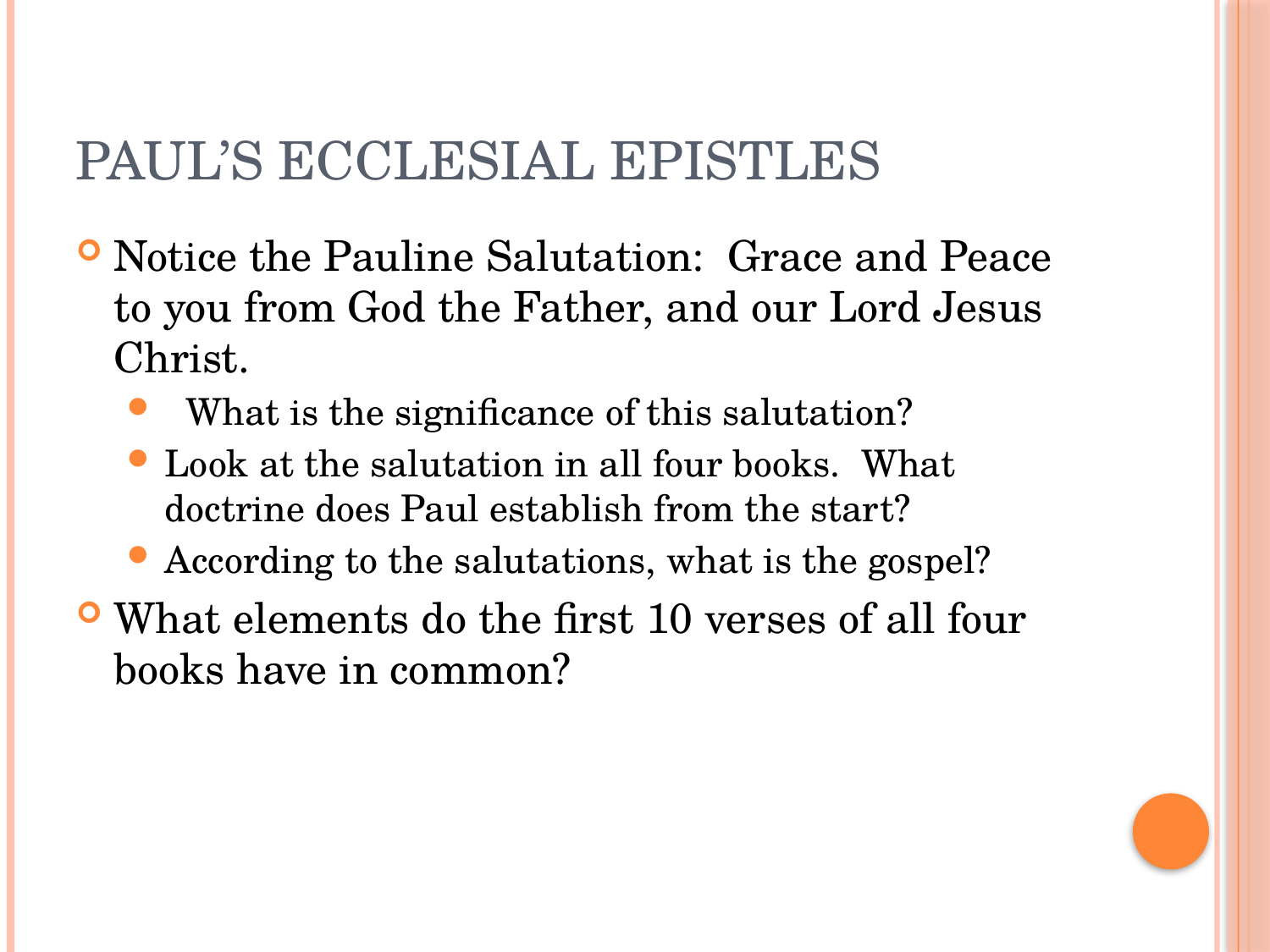

# Paul’s Ecclesial Epistles
Notice the Pauline Salutation:  Grace and Peace to you from God the Father, and our Lord Jesus Christ.
  What is the significance of this salutation?
Look at the salutation in all four books.  What doctrine does Paul establish from the start?
According to the salutations, what is the gospel?
What elements do the first 10 verses of all four books have in common?